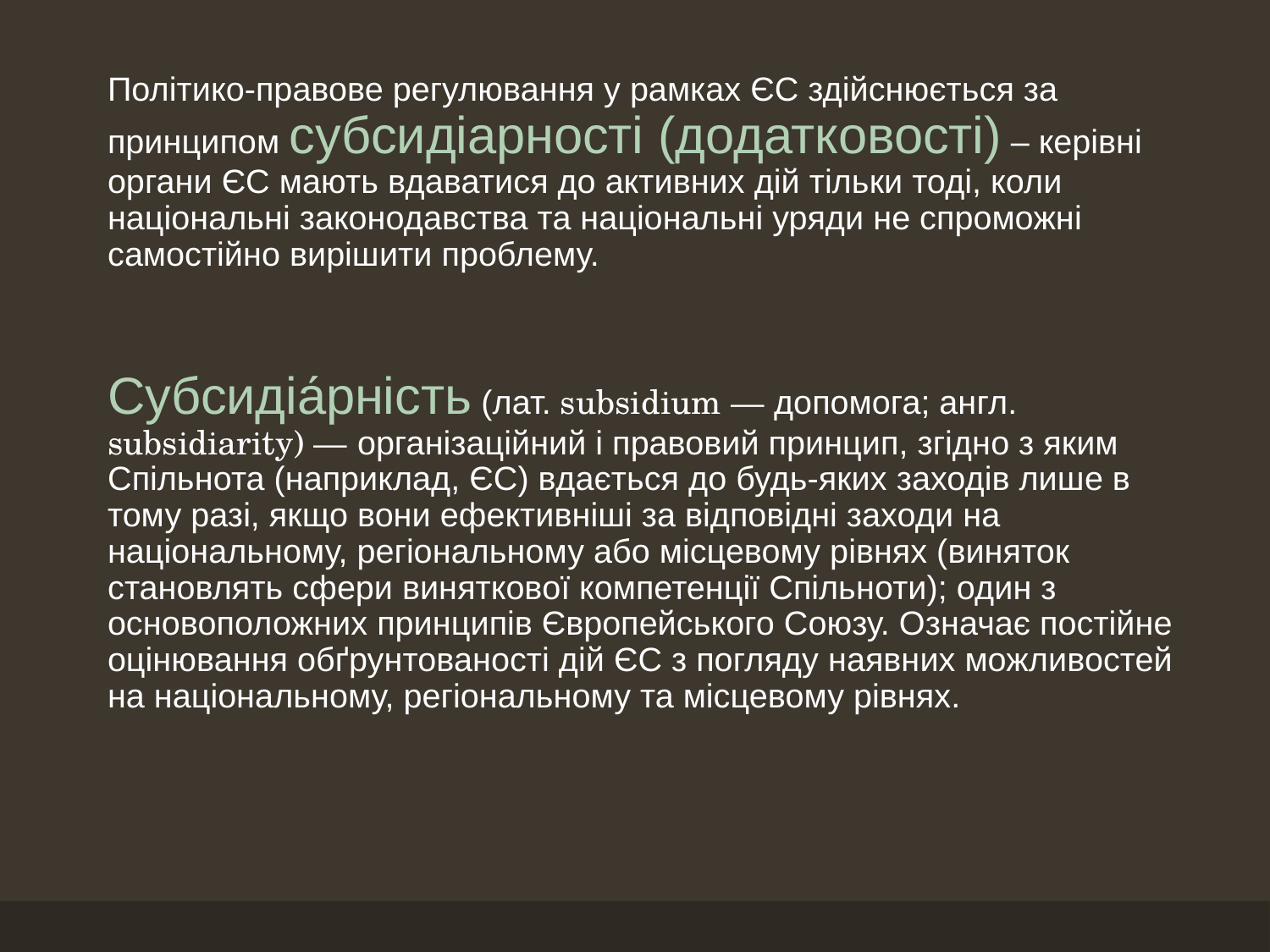

Політико-правове регулювання у рамках ЄС здійснюється за принципом субсидіарності (додатковості) – керівні органи ЄС мають вдаватися до активних дій тільки тоді, коли національні законодавства та національні уряди не спроможні самостійно вирішити проблему.

Субсидіа́рність (лат. subsidium — допомога; англ. subsidiarity) — організаційний і правовий принцип, згідно з яким Спільнота (наприклад, ЄС) вдається до будь-яких заходів лише в тому разі, якщо вони ефективніші за відповідні заходи на національному, регіональному або місцевому рівнях (виняток становлять сфери виняткової компетенції Спільноти); один з основоположних принципів Європейського Союзу. Означає постійне оцінювання обґрунтованості дій ЄС з погляду наявних можливостей на національному, регіональному та місцевому рівнях.